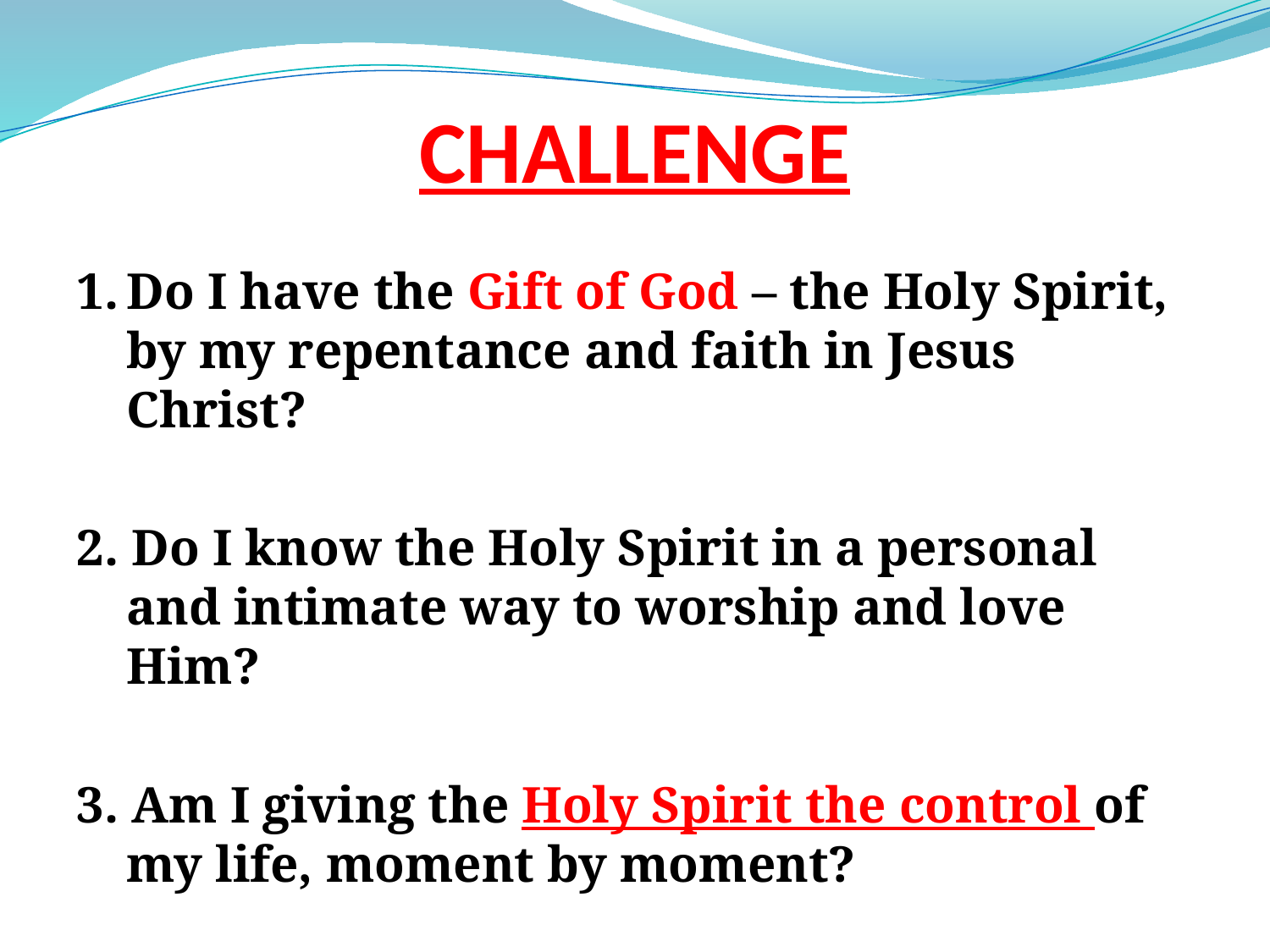

# CHALLENGE
1.	Do I have the Gift of God – the Holy Spirit, by my repentance and faith in Jesus Christ?

2. Do I know the Holy Spirit in a personal and intimate way to worship and love Him?

3. Am I giving the Holy Spirit the control of my life, moment by moment?